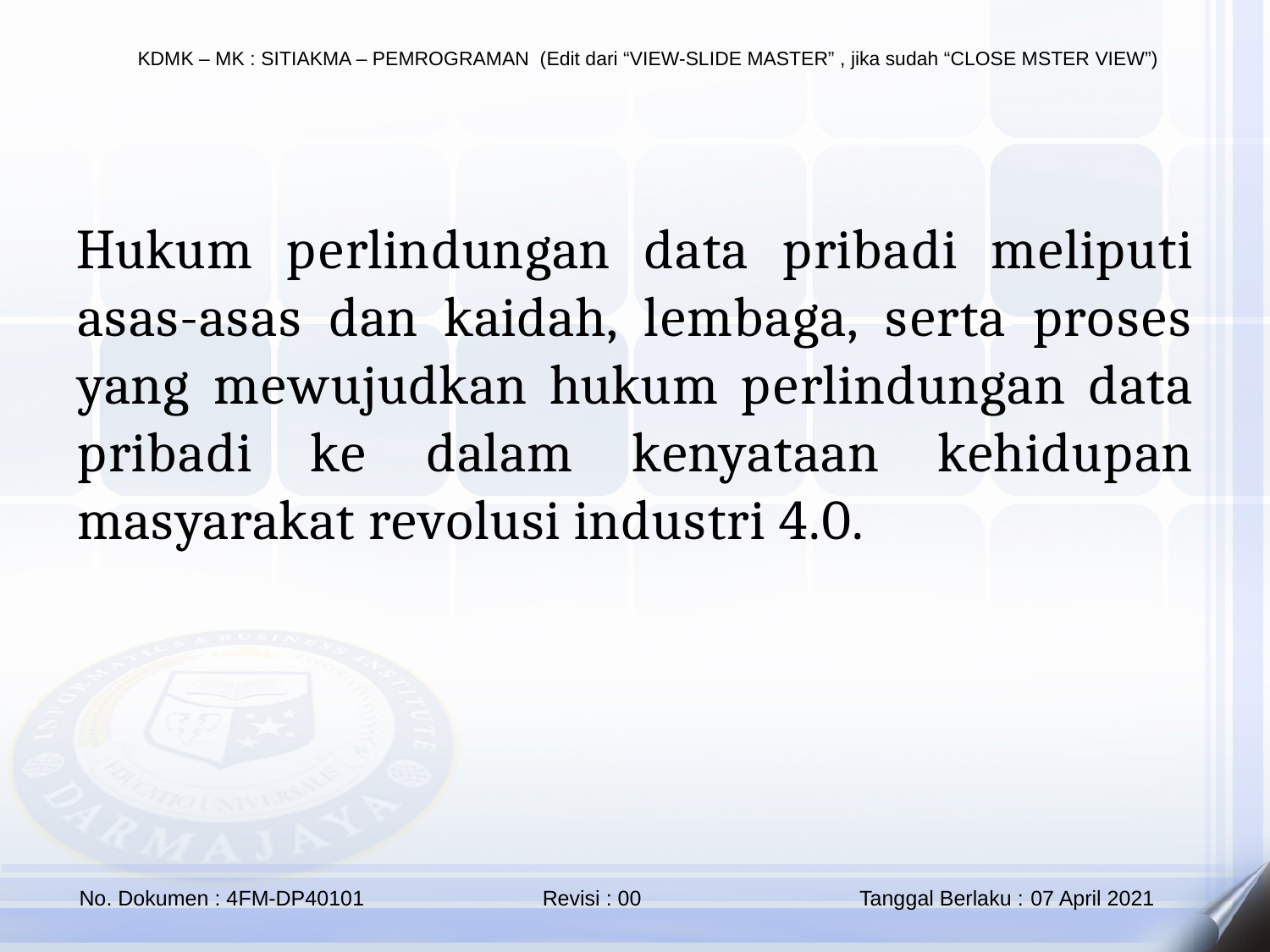

Hukum perlindungan data pribadi meliputi asas-asas dan kaidah, lembaga, serta proses yang mewujudkan hukum perlindungan data pribadi ke dalam kenyataan kehidupan masyarakat revolusi industri 4.0.